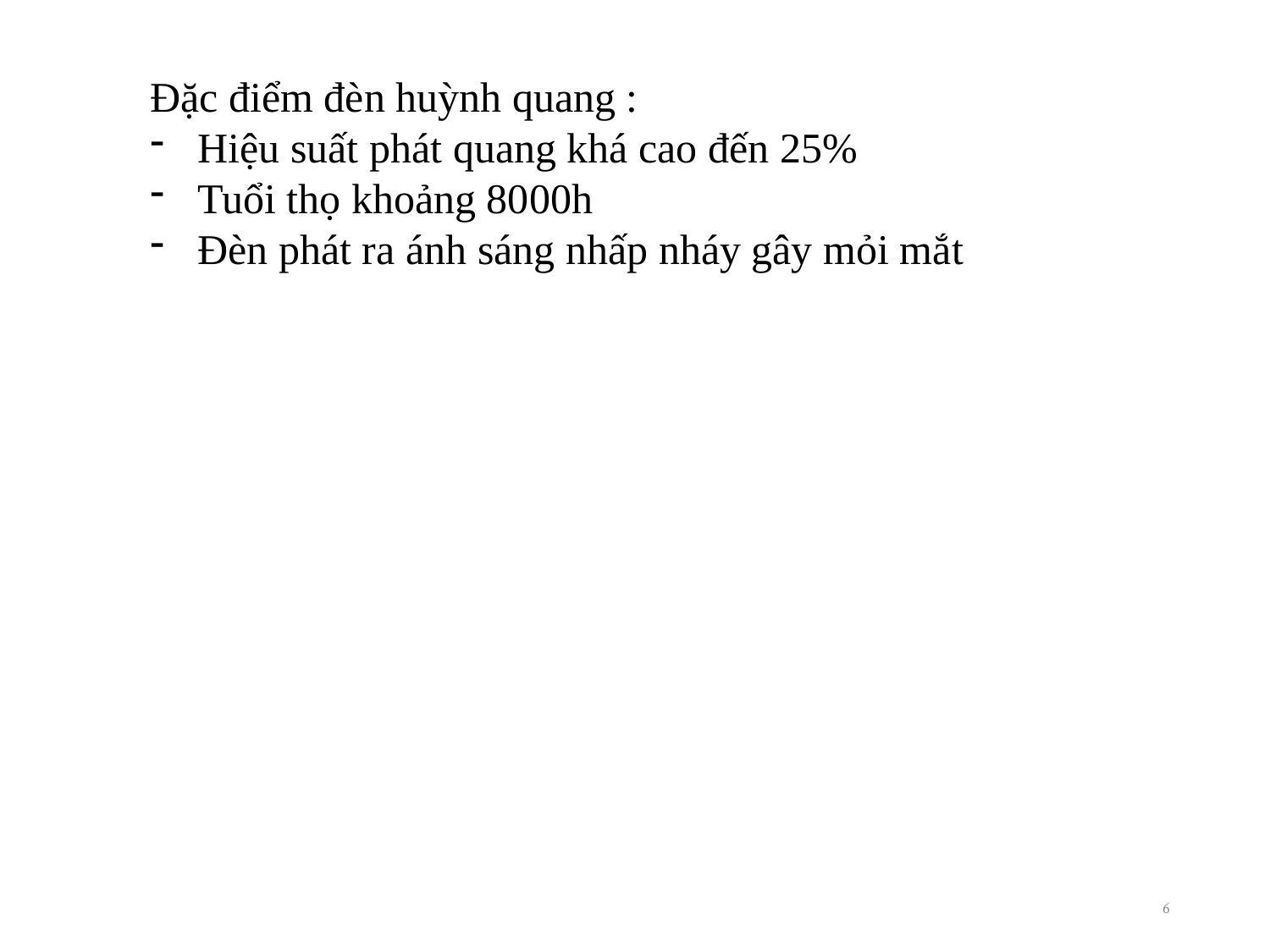

Đặc điểm đèn huỳnh quang :
Hiệu suất phát quang khá cao đến 25%
Tuổi thọ khoảng 8000h
Đèn phát ra ánh sáng nhấp nháy gây mỏi mắt
6